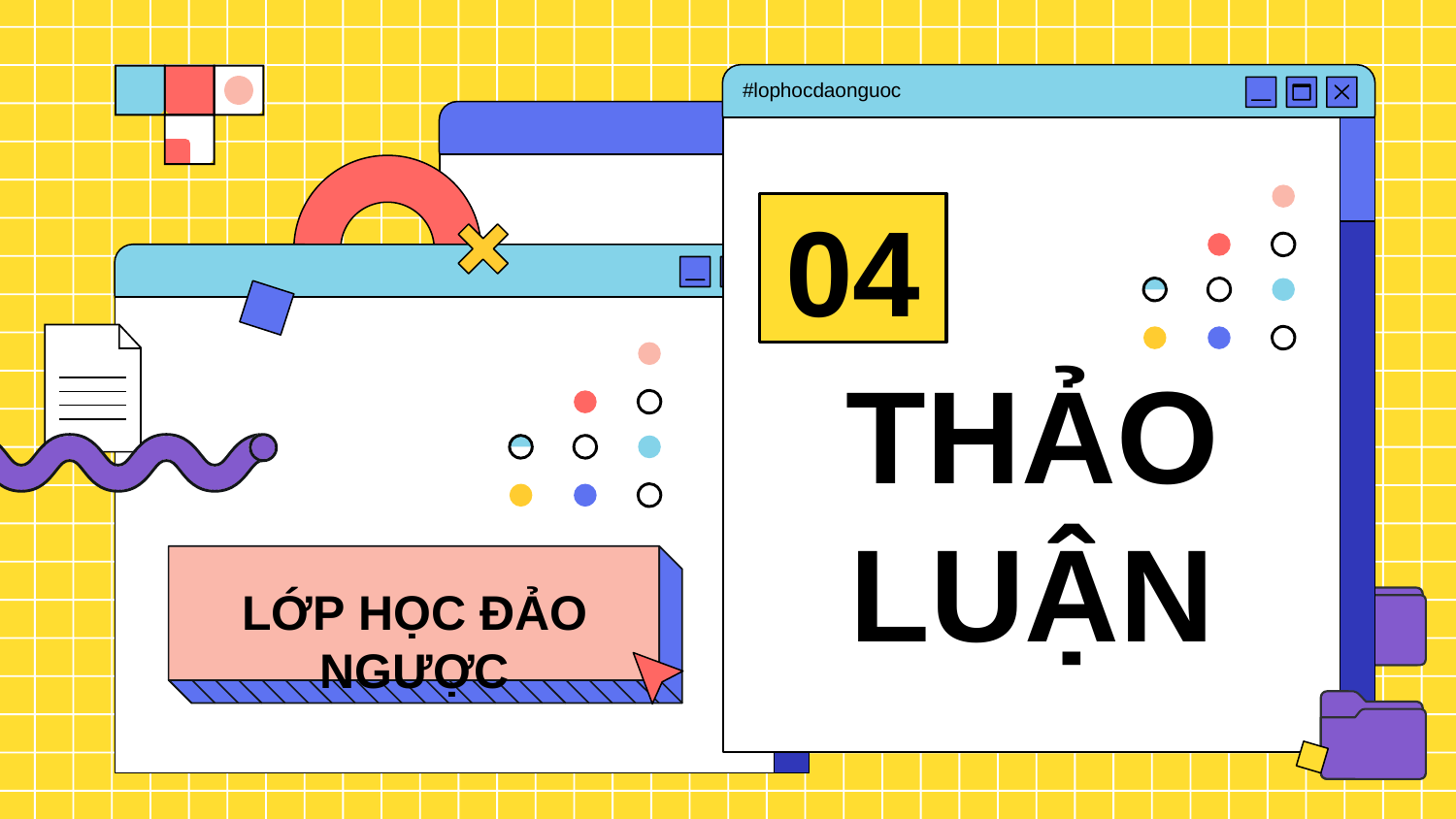

#lophocdaonguoc

04

# THẢO LUẬN

LỚP HỌC ĐẢO NGƯỢC